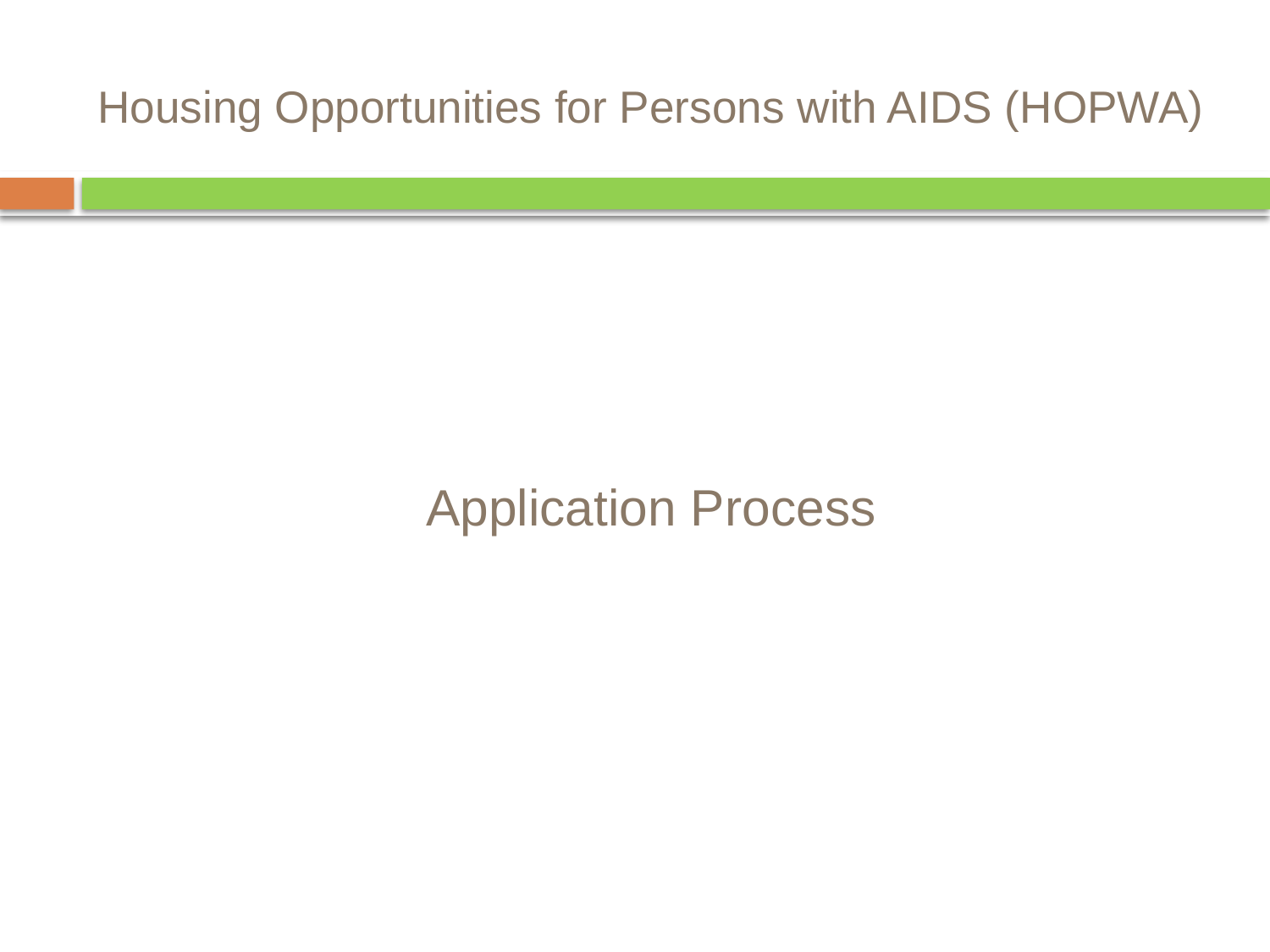

# Housing Opportunities for Persons with AIDS (HOPWA)

Application Process